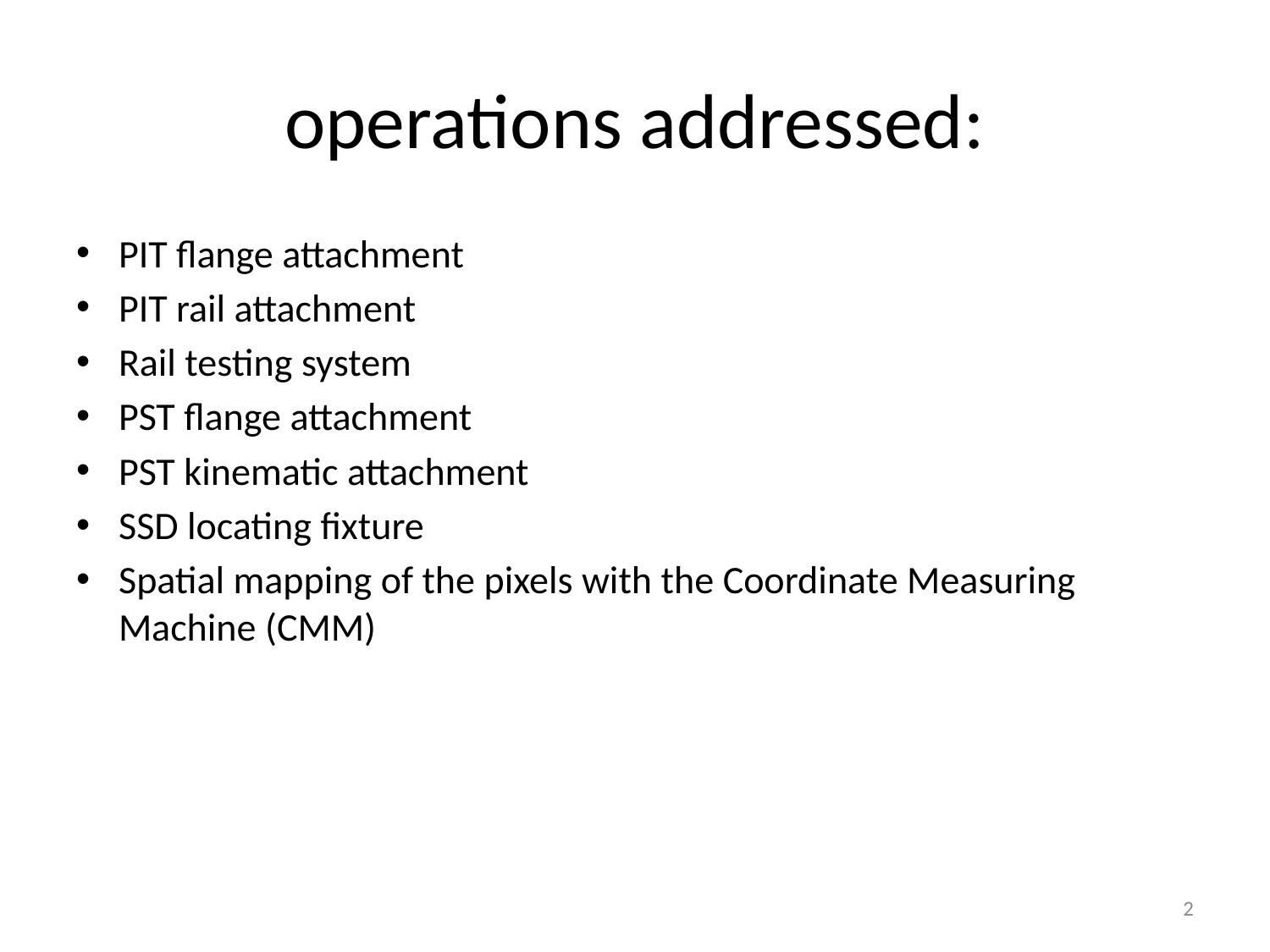

# operations addressed:
PIT flange attachment
PIT rail attachment
Rail testing system
PST flange attachment
PST kinematic attachment
SSD locating fixture
Spatial mapping of the pixels with the Coordinate Measuring Machine (CMM)

2